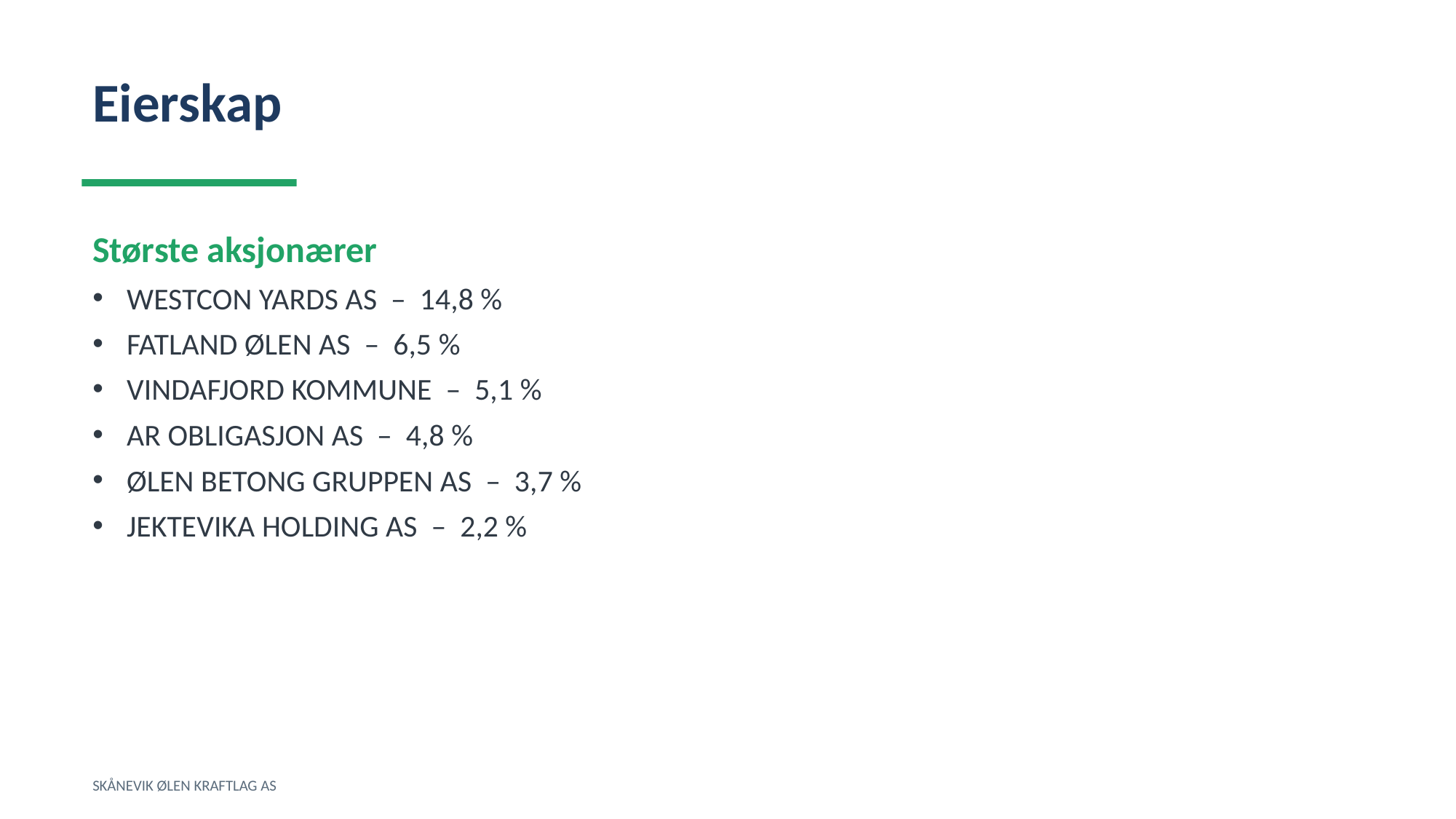

Eierskap

Største aksjonærer
WESTCON YARDS AS  –  14,8 %
FATLAND ØLEN AS  –  6,5 %
VINDAFJORD KOMMUNE  –  5,1 %
AR OBLIGASJON AS  –  4,8 %
ØLEN BETONG GRUPPEN AS  –  3,7 %
JEKTEVIKA HOLDING AS  –  2,2 %
SKÅNEVIK ØLEN KRAFTLAG AS